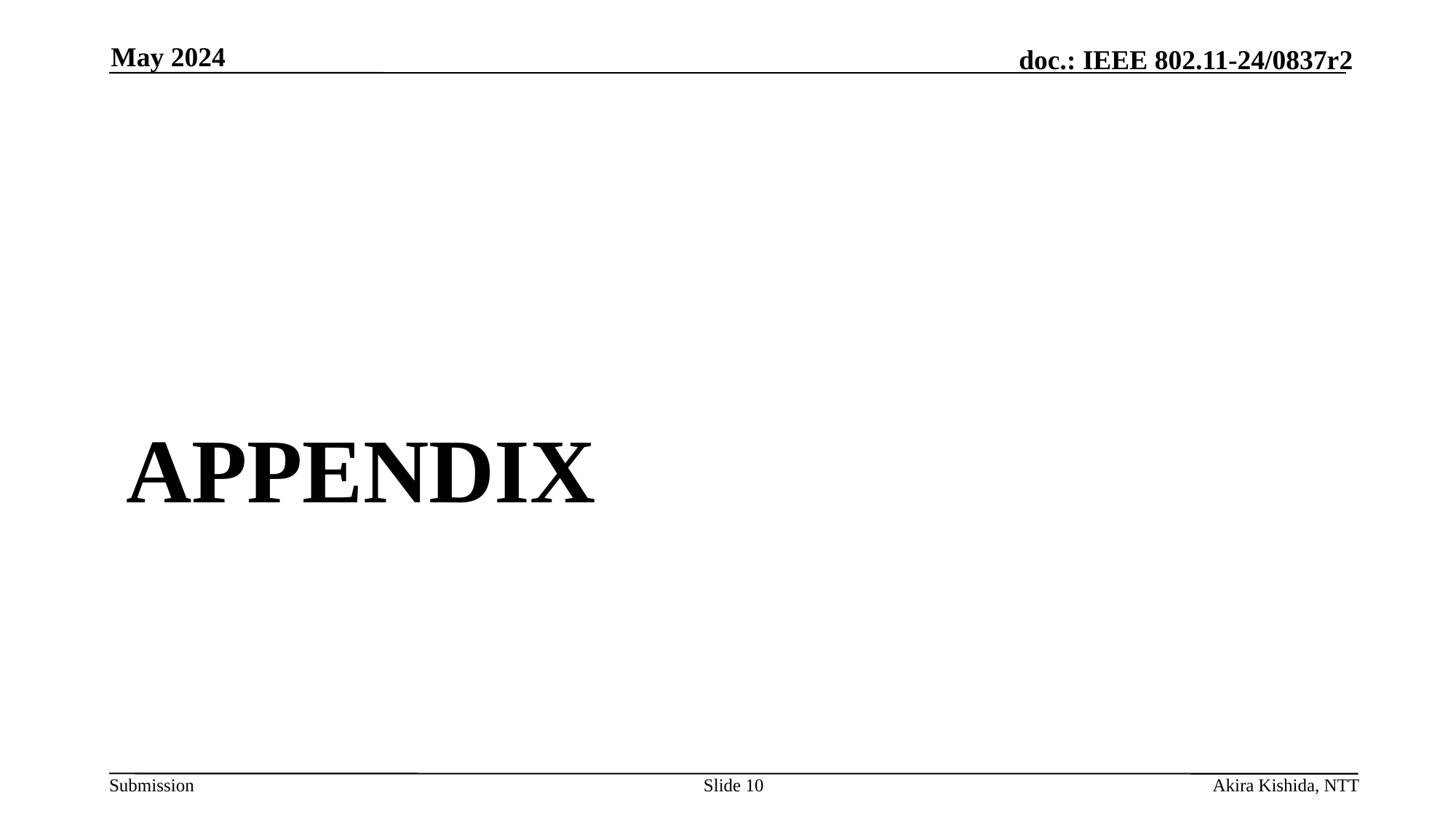

May 2024
APPENDIX
Slide 10
Akira Kishida, NTT